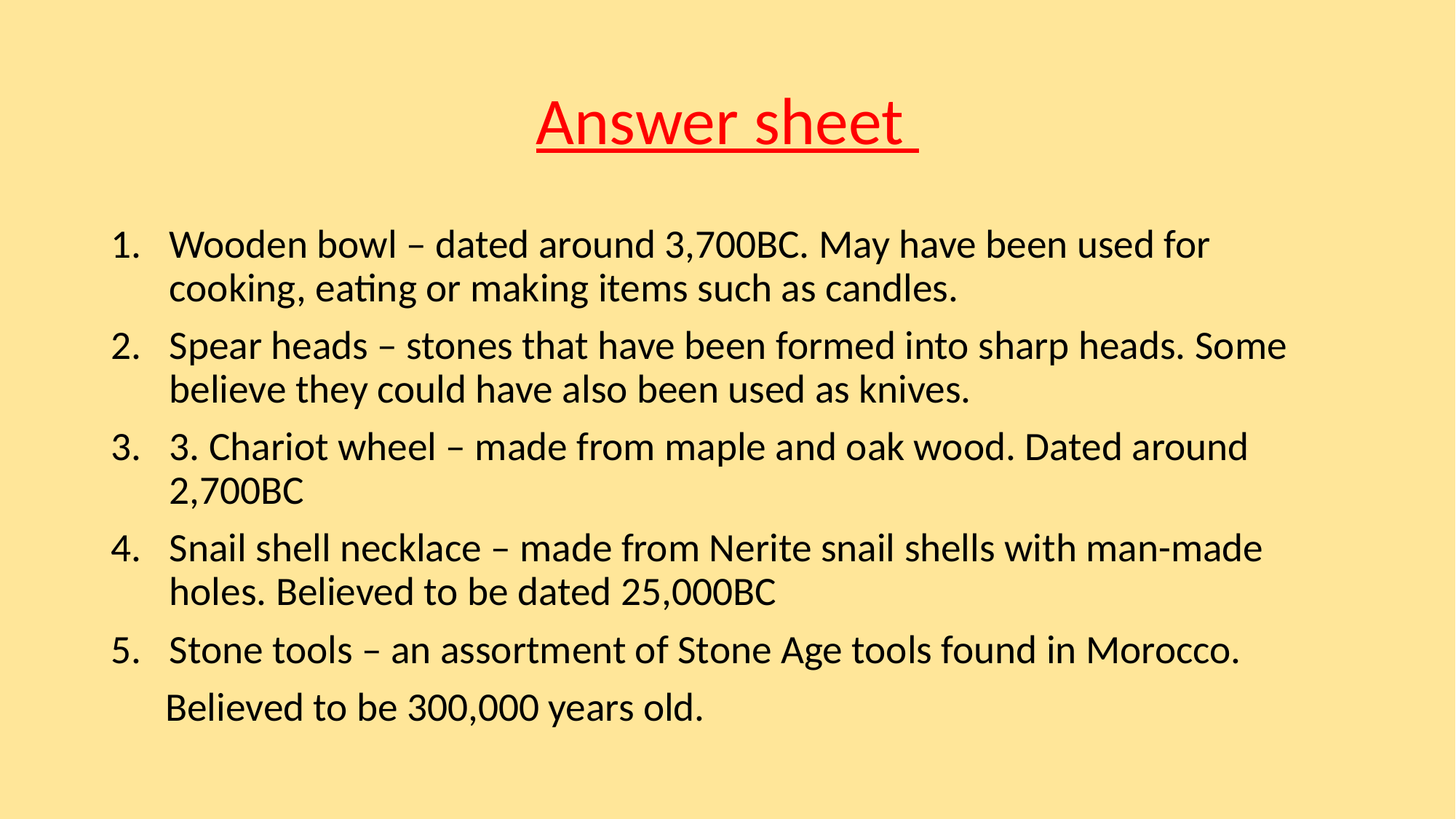

# Answer sheet
Wooden bowl – dated around 3,700BC. May have been used for cooking, eating or making items such as candles.
Spear heads – stones that have been formed into sharp heads. Some believe they could have also been used as knives.
3. Chariot wheel – made from maple and oak wood. Dated around 2,700BC
Snail shell necklace – made from Nerite snail shells with man-made holes. Believed to be dated 25,000BC
Stone tools – an assortment of Stone Age tools found in Morocco.
      Believed to be 300,000 years old.